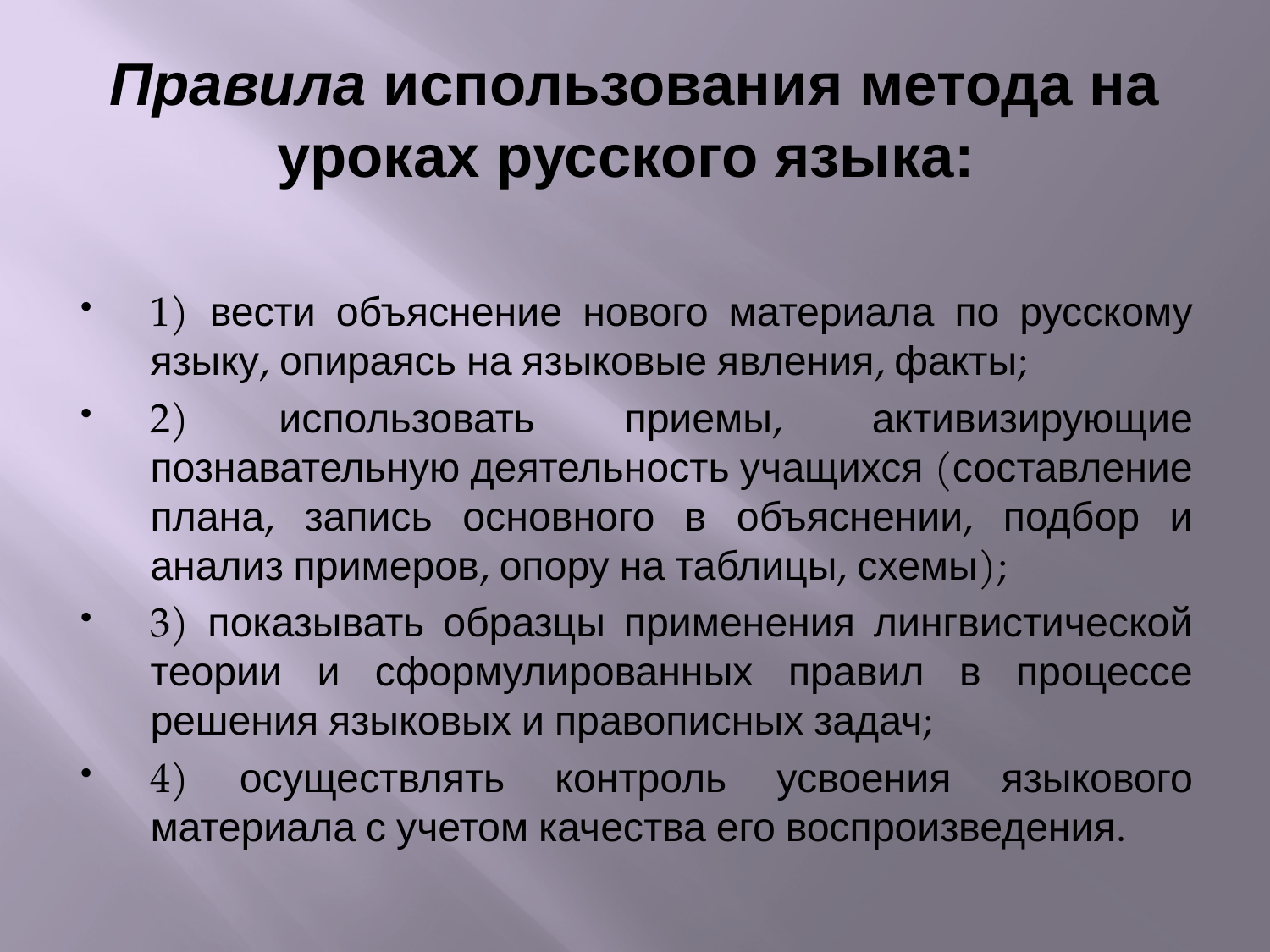

# Правила использования метода на уроках русского языка:

	1) вести объяснение нового материала по русскому языку, опираясь на языковые явления, факты;
	2) использовать приемы, активизирующие познавательную деятельность учащихся (составление плана, запись основного в объяснении, подбор и анализ примеров, опору на таблицы, схемы);
3) показывать образцы применения лингвистической теории и сформулированных правил в процессе решения языковых и правописных задач;
	4) осуществлять контроль усвоения языкового материала с учетом качества его воспроизведения.